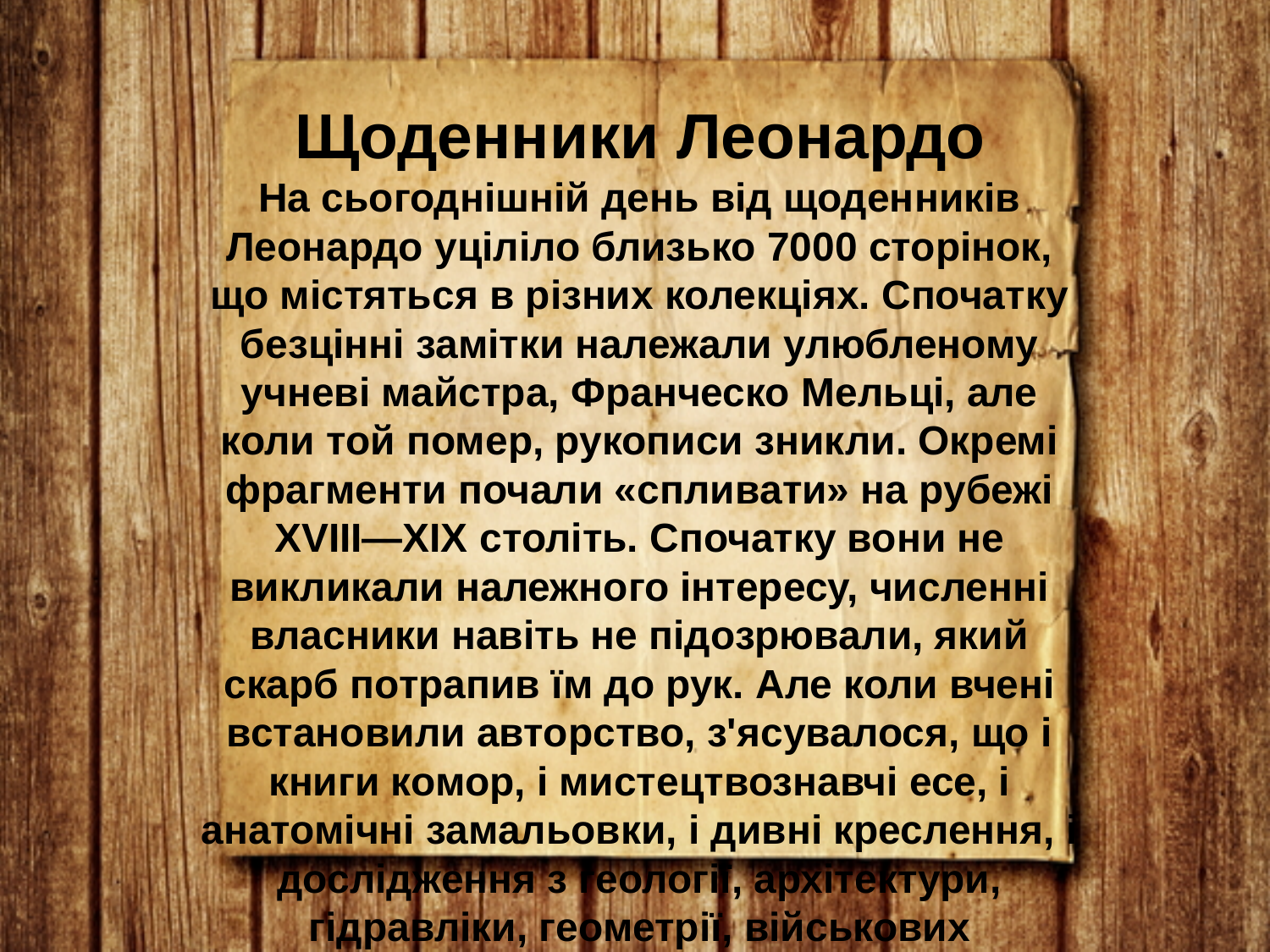

Щоденники Леонардо
На сьогоднішній день від щоденників Леонардо уціліло близько 7000 сторінок, що містяться в різних колекціях. Спочатку безцінні замітки належали улюбленому учневі майстра, Франческо Мельці, але коли той помер, рукописи зникли. Окремі фрагменти почали «спливати» на рубежі XVIII—XIX століть. Спочатку вони не викликали належного інтересу, численні власники навіть не підозрювали, який скарб потрапив їм до рук. Але коли вчені встановили авторство, з'ясувалося, що і книги комор, і мистецтвознавчі есе, і анатомічні замальовки, і дивні креслення, і дослідження з геології, архітектури, гідравліки, геометрії, військових фортифікацій, філософії, оптики, техніки малюнка — твори однієї людини.